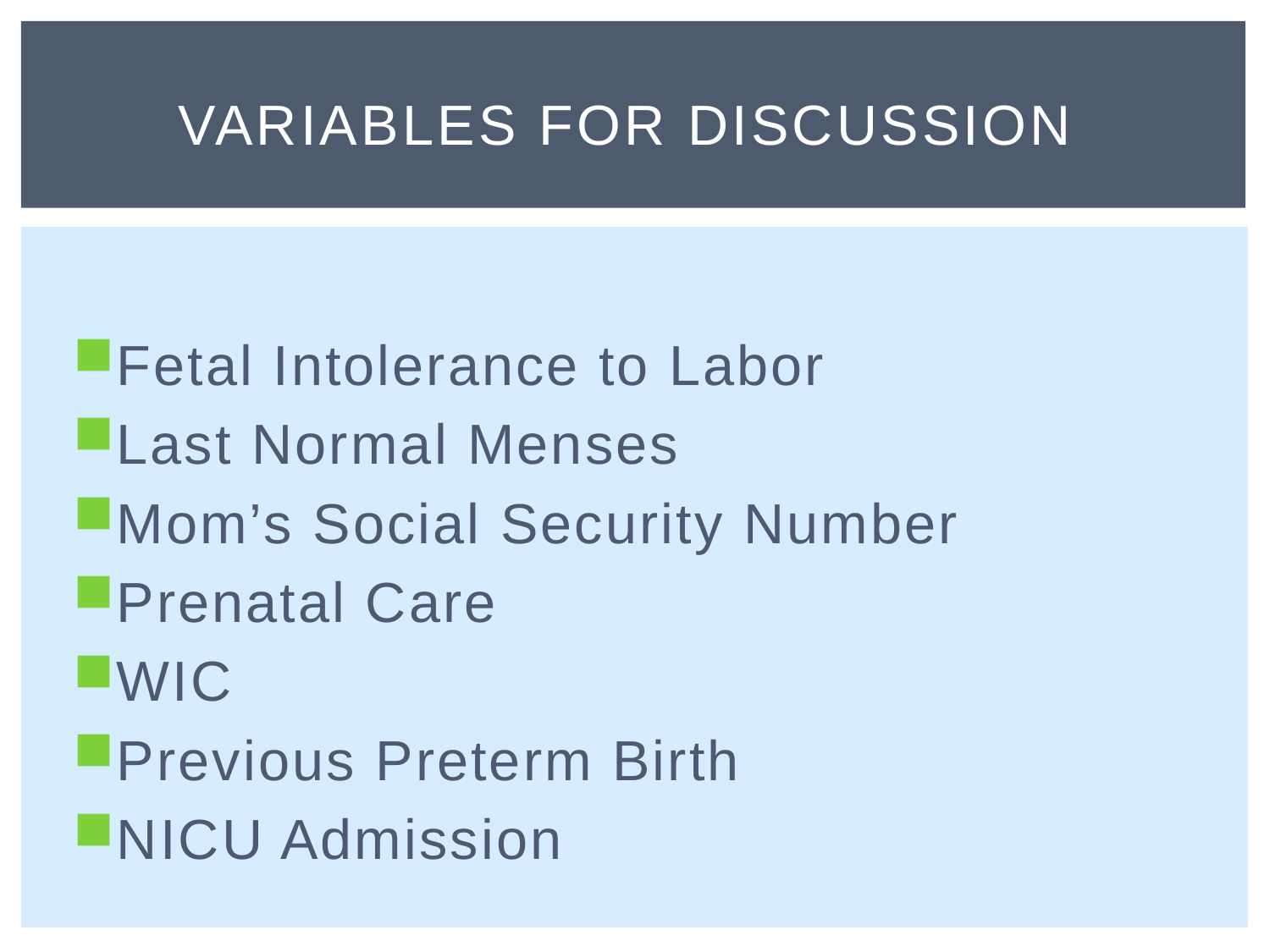

# Variables for Discussion

Fetal Intolerance to Labor
Last Normal Menses
Mom’s Social Security Number
Prenatal Care
WIC
Previous Preterm Birth
NICU Admission